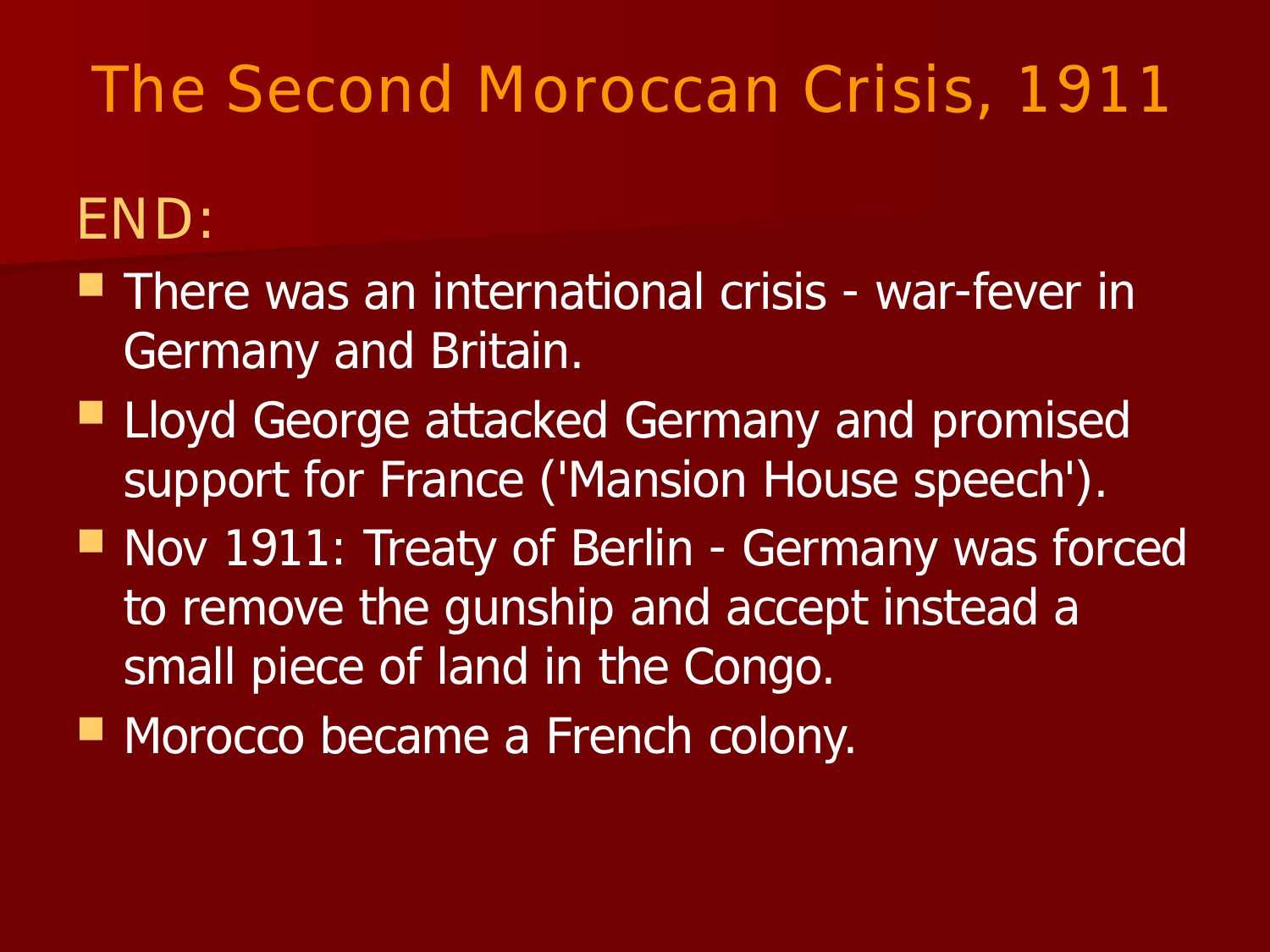

# The Second Moroccan Crisis, 1911
END:
There was an international crisis - war-fever in Germany and Britain.
Lloyd George attacked Germany and promised support for France ('Mansion House speech').
Nov 1911: Treaty of Berlin - Germany was forced to remove the gunship and accept instead a small piece of land in the Congo.
Morocco became a French colony.